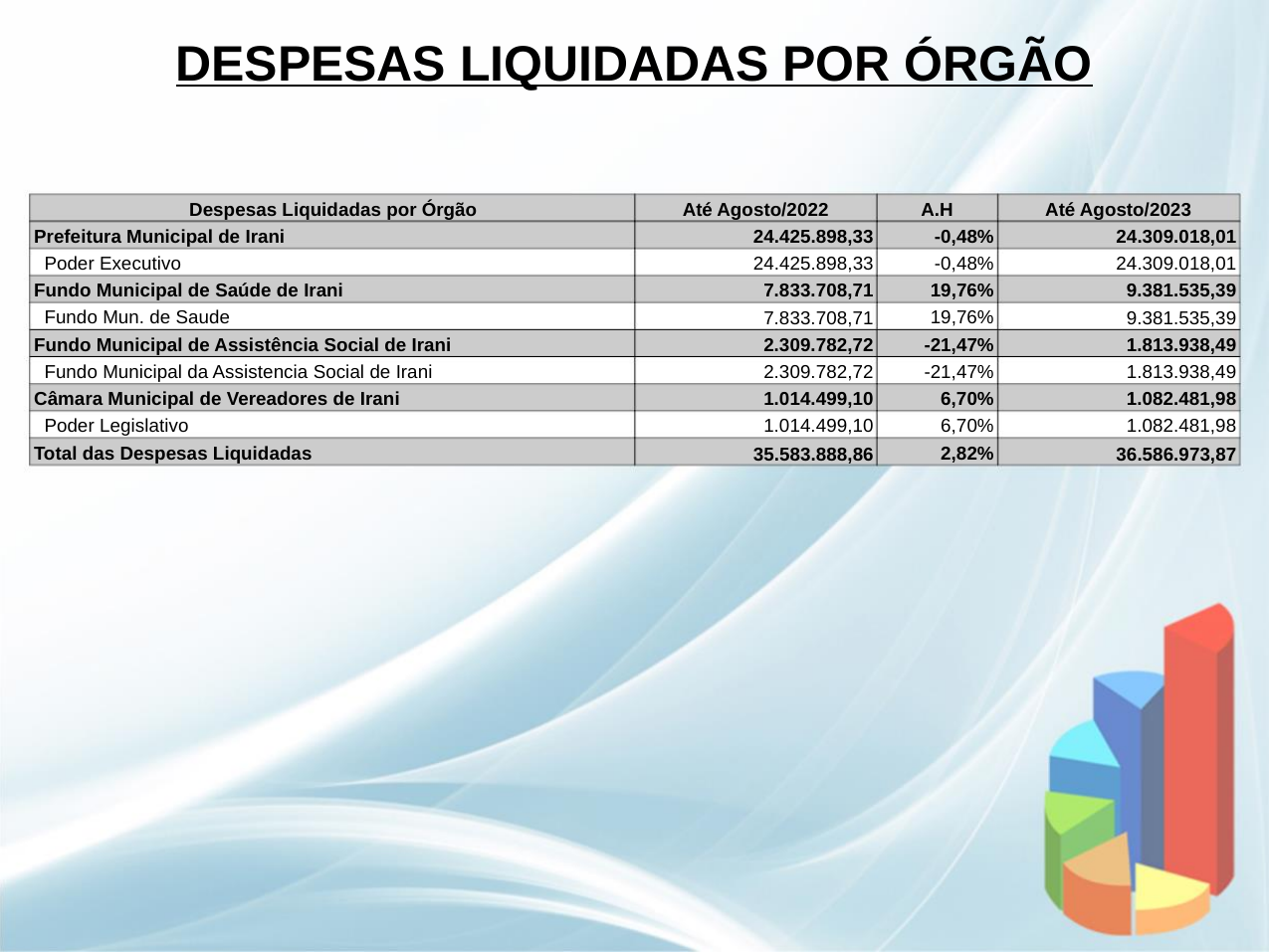

DESPESAS LIQUIDADAS POR ÓRGÃO
Despesas Liquidadas por Órgão
Prefeitura Municipal de Irani
Até Agosto/2022
24.425.898,33
A.H
-0,48%
Até Agosto/2023
24.309.018,01
Poder Executivo
24.425.898,33
7.833.708,71
7.833.708,71
2.309.782,72
2.309.782,72
1.014.499,10
1.014.499,10
35.583.888,86
-0,48%
19,76%
19,76%
-21,47%
-21,47%
6,70%
24.309.018,01
9.381.535,39
9.381.535,39
1.813.938,49
1.813.938,49
1.082.481,98
1.082.481,98
36.586.973,87
Fundo Municipal de Saúde de Irani
Fundo Mun. de Saude
Fundo Municipal de Assistência Social de Irani
Fundo Municipal da Assistencia Social de Irani
Câmara Municipal de Vereadores de Irani
Poder Legislativo
6,70%
Total das Despesas Liquidadas
2,82%